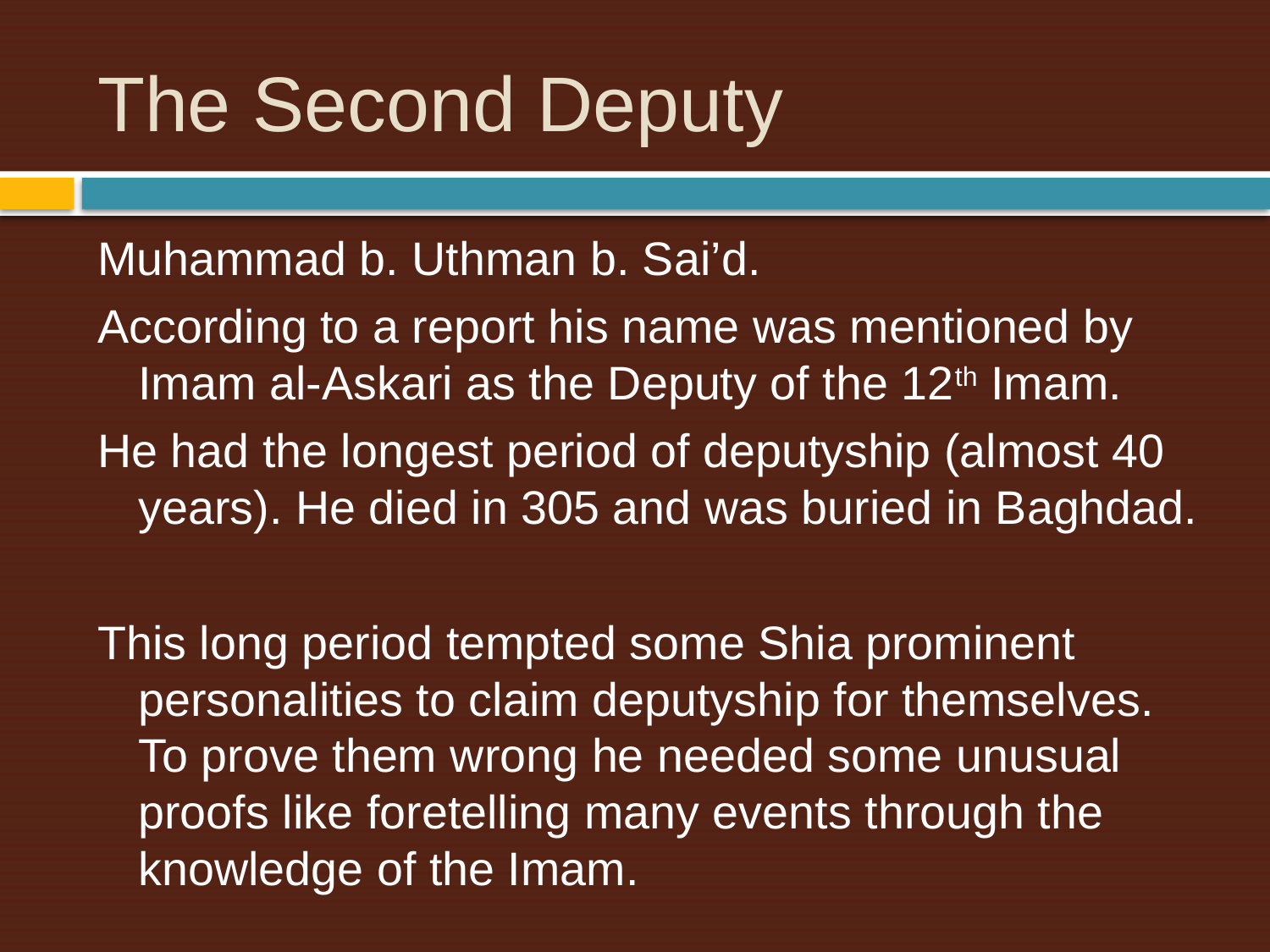

# The Second Deputy
Muhammad b. Uthman b. Sai’d.
According to a report his name was mentioned by Imam al-Askari as the Deputy of the 12th Imam.
He had the longest period of deputyship (almost 40 years). He died in 305 and was buried in Baghdad.

This long period tempted some Shia prominent personalities to claim deputyship for themselves.  To prove them wrong he needed some unusual proofs like foretelling many events through the knowledge of the Imam.